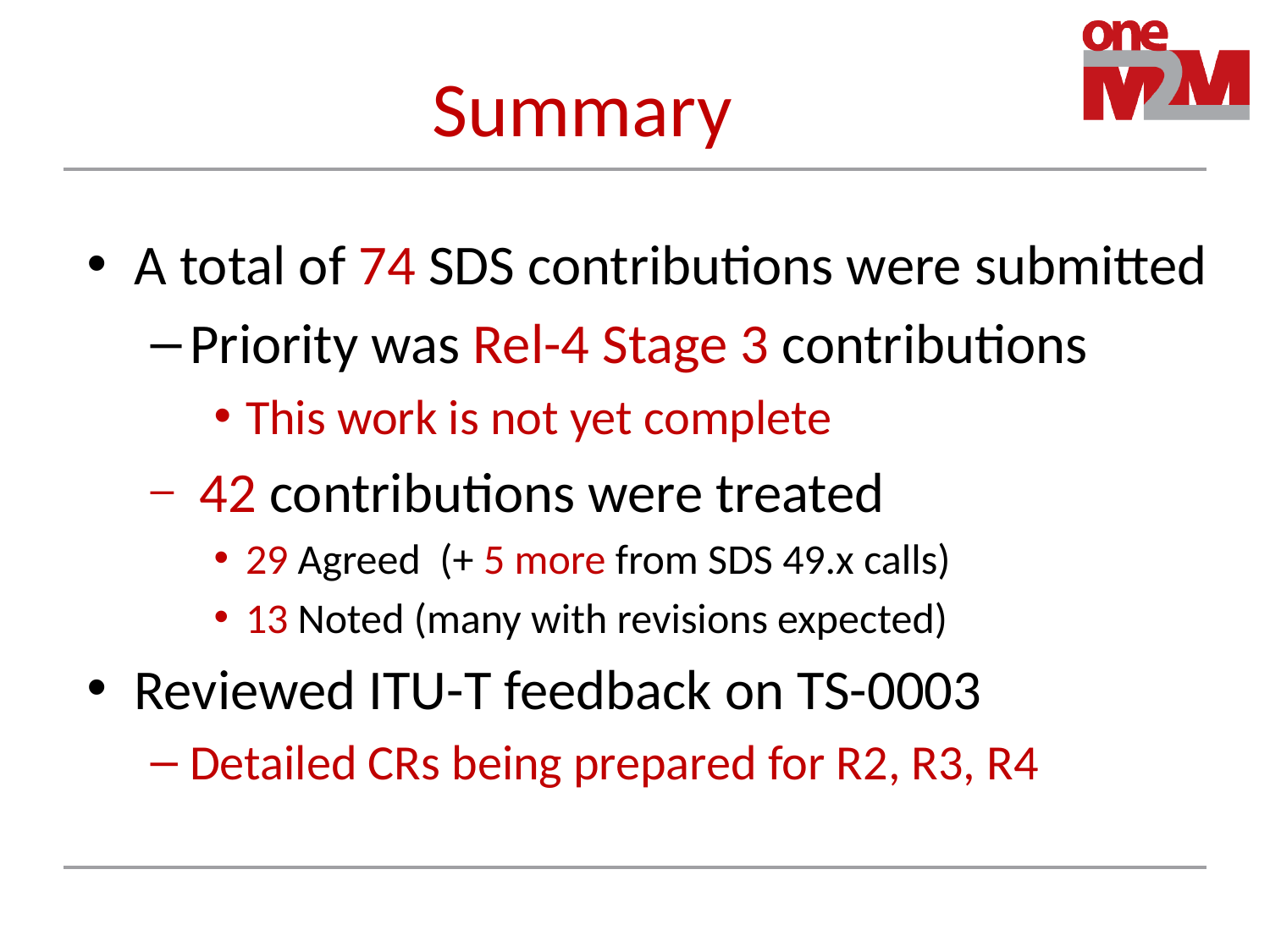

# Summary
A total of 74 SDS contributions were submitted
Priority was Rel-4 Stage 3 contributions
This work is not yet complete
 42 contributions were treated
29 Agreed  (+ 5 more from SDS 49.x calls)
13 Noted (many with revisions expected)
Reviewed ITU-T feedback on TS-0003
Detailed CRs being prepared for R2, R3, R4